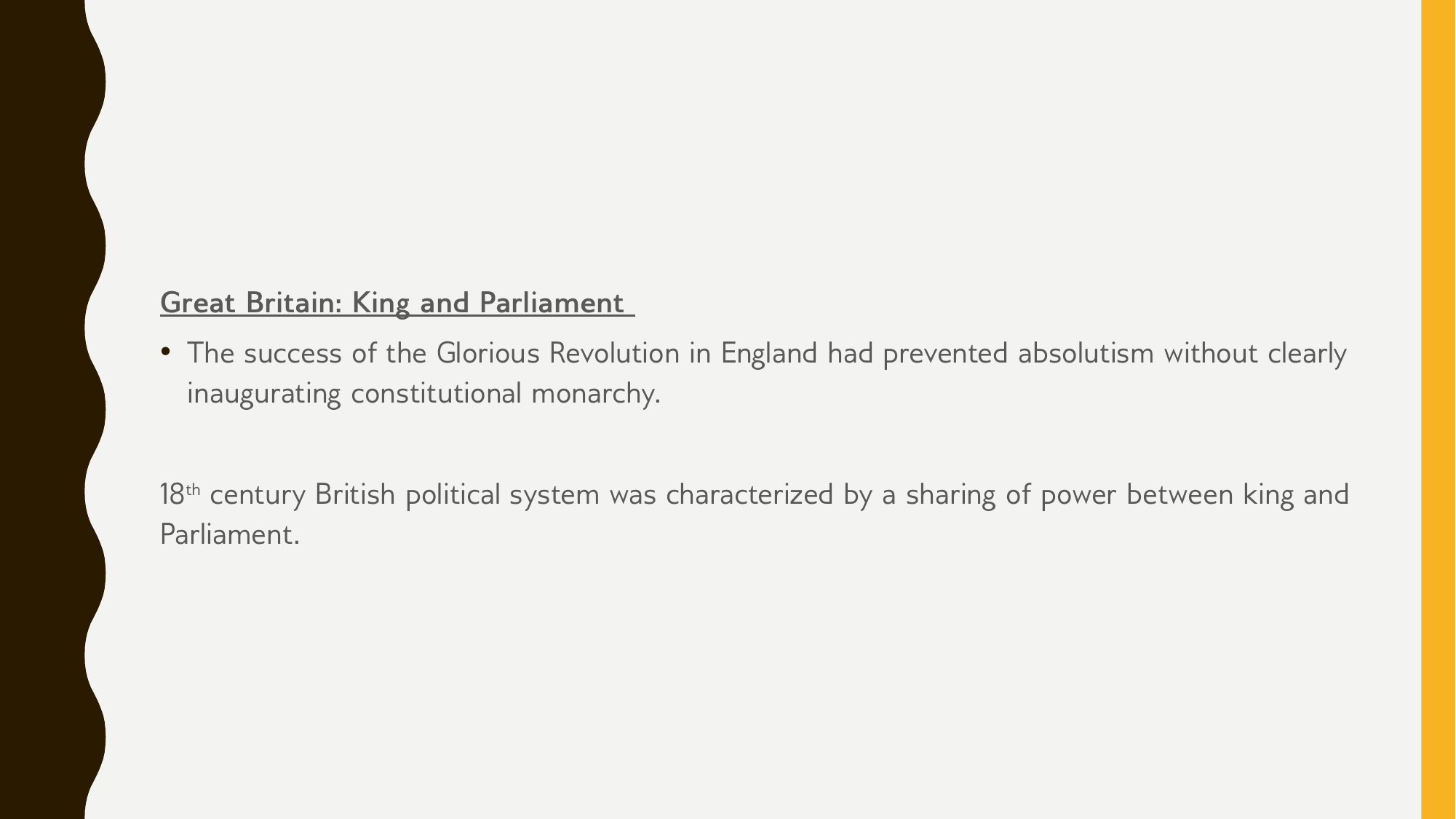

#
Great Britain: King and Parliament
The success of the Glorious Revolution in England had prevented absolutism without clearly inaugurating constitutional monarchy.

18th century British political system was characterized by a sharing of power between king and Parliament.